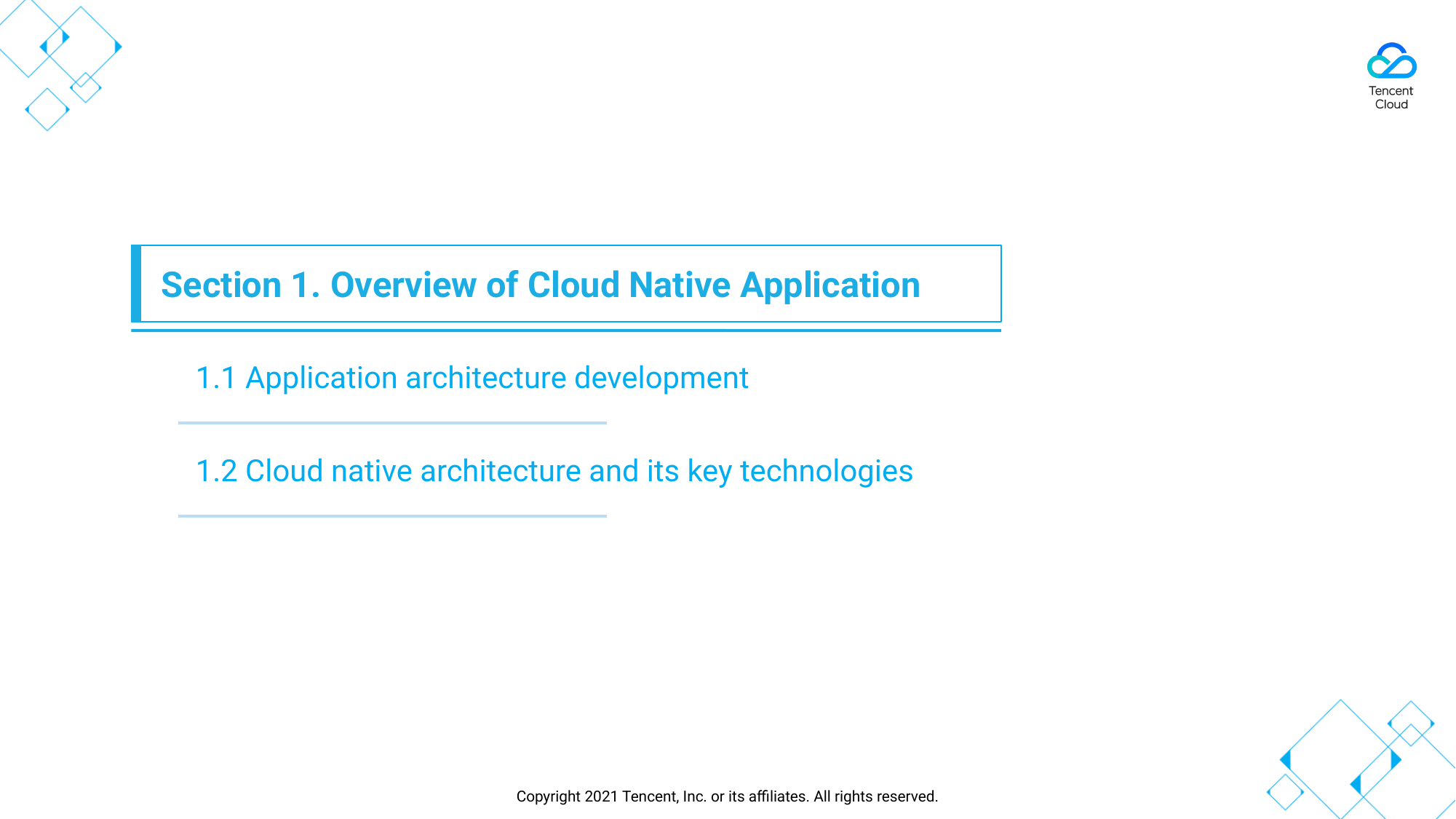

Section 1. Overview of Cloud Native Application
1.1 Application architecture development
1.2 Cloud native architecture and its key technologies